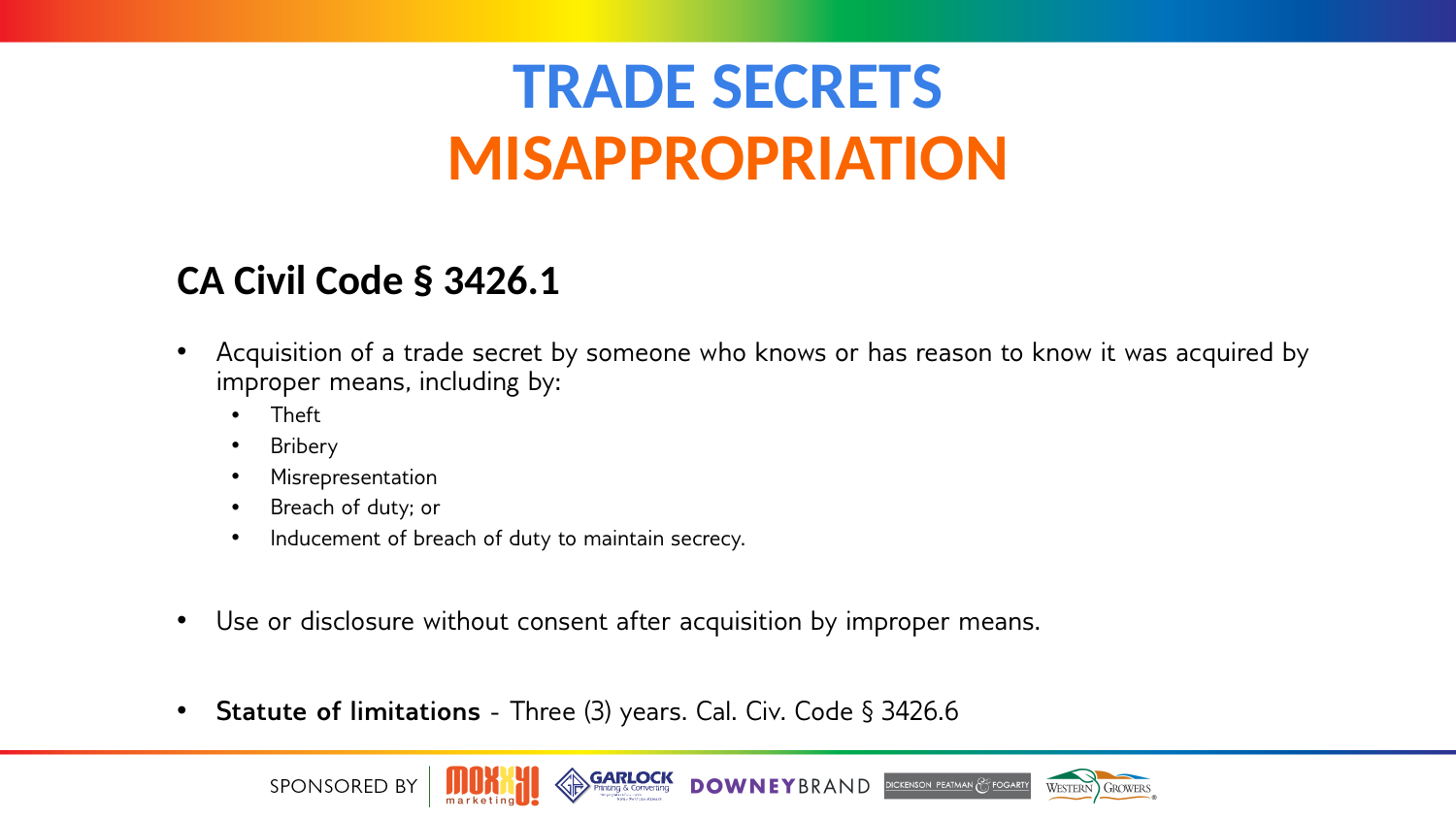

# Trade Secrets Misappropriation

CA Civil Code § 3426.1

Acquisition of a trade secret by someone who knows or has reason to know it was acquired by improper means, including by:
Theft
Bribery
Misrepresentation
Breach of duty; or
Inducement of breach of duty to maintain secrecy.

Use or disclosure without consent after acquisition by improper means.

Statute of limitations - Three (3) years. Cal. Civ. Code § 3426.6